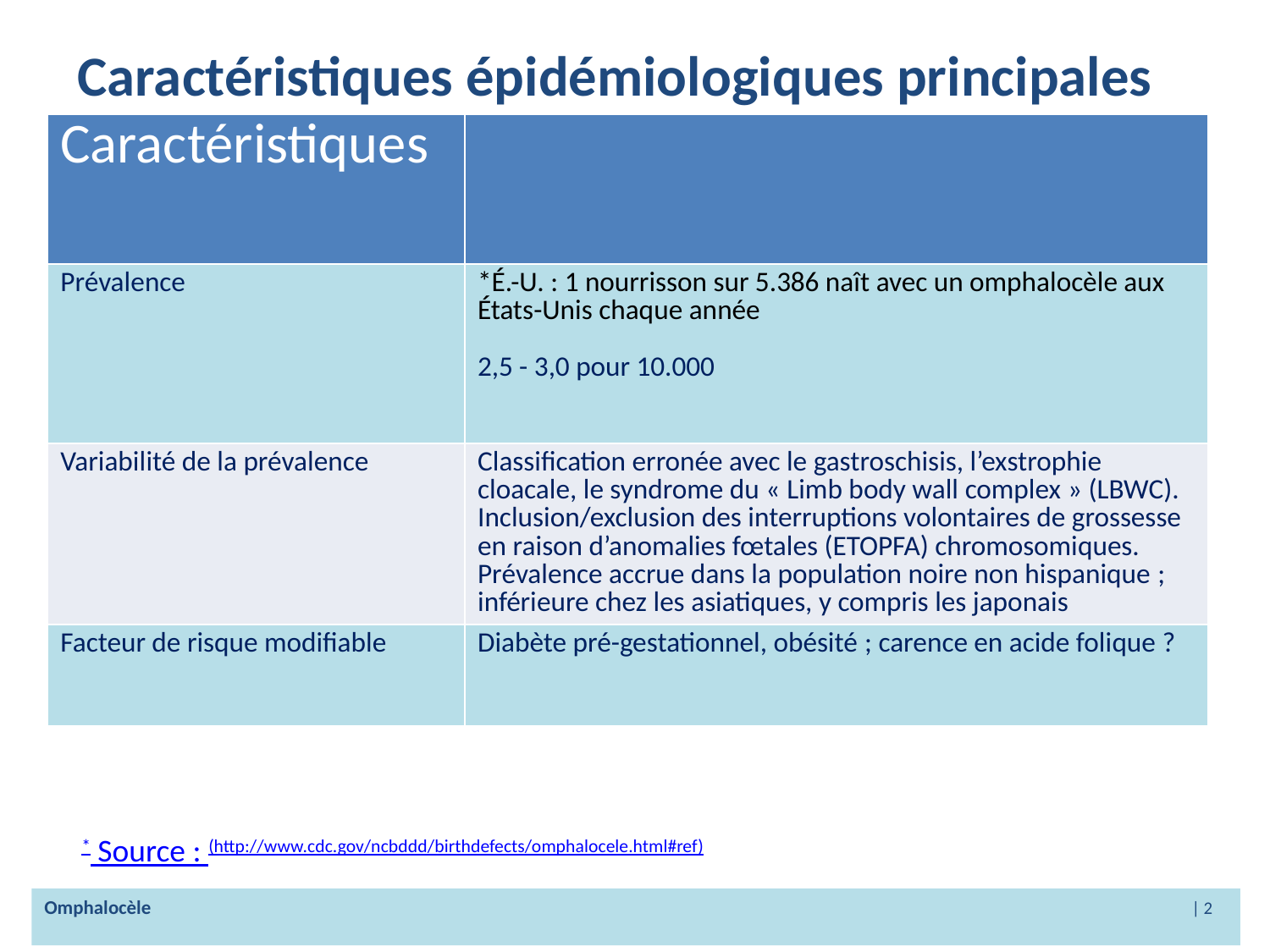

# Caractéristiques épidémiologiques principales
| Caractéristiques |  |
| --- | --- |
| Prévalence | \*É.-U. : 1 nourrisson sur 5.386 naît avec un omphalocèle aux États-Unis chaque année 2,5 - 3,0 pour 10.000 |
| Variabilité de la prévalence | Classification erronée avec le gastroschisis, l’exstrophie cloacale, le syndrome du « Limb body wall complex » (LBWC). Inclusion/exclusion des interruptions volontaires de grossesse en raison d’anomalies fœtales (ETOPFA) chromosomiques. Prévalence accrue dans la population noire non hispanique ; inférieure chez les asiatiques, y compris les japonais |
| Facteur de risque modifiable | Diabète pré-gestationnel, obésité ; carence en acide folique ? |
* Source : (http://www.cdc.gov/ncbddd/birthdefects/omphalocele.html#ref)
Omphalocèle                                                                                                                     					 | 2